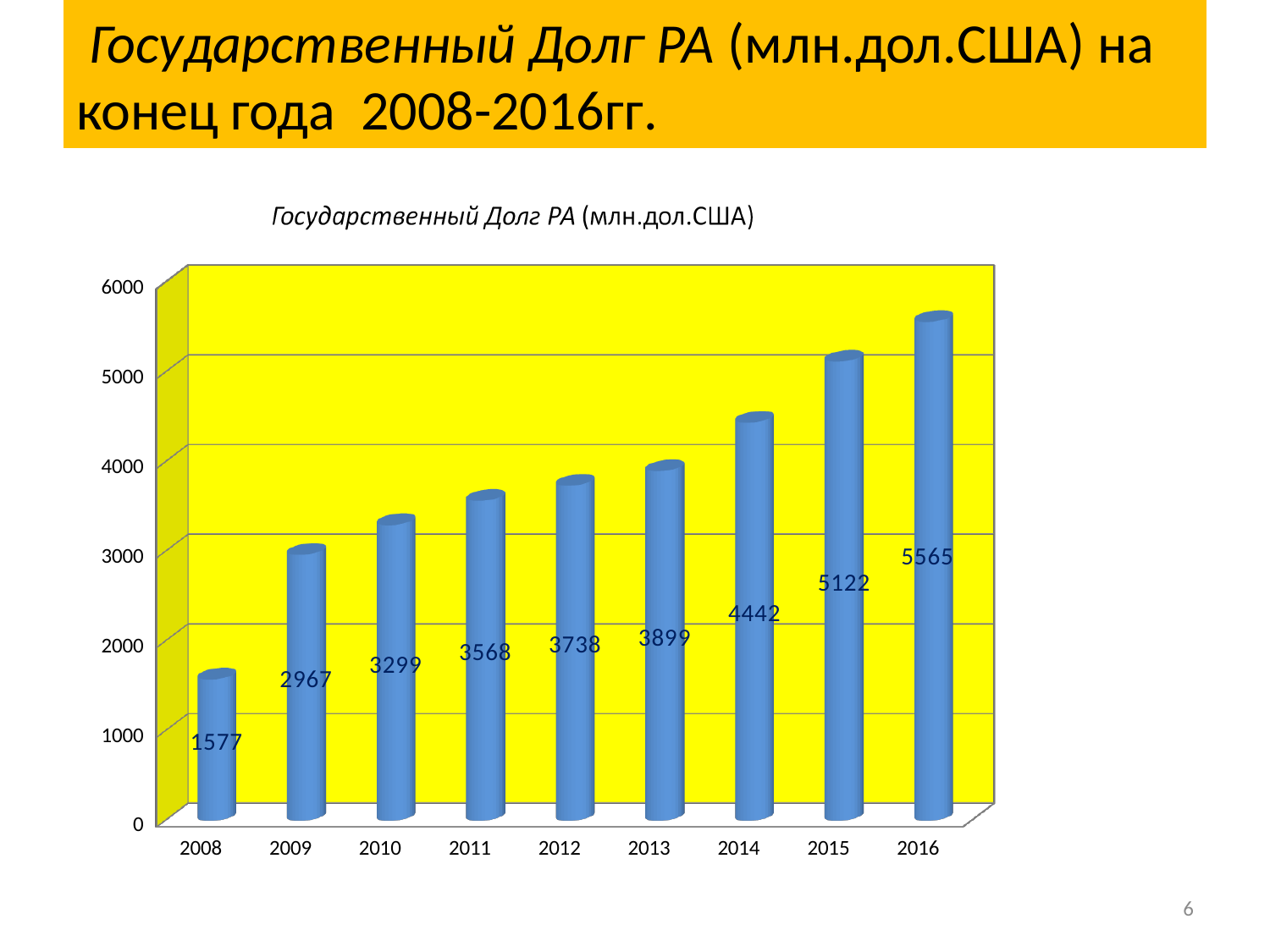

# Государственный Долг РА (млн.дол.США) на конец года  2008-2016гг.

[unsupported chart]

6